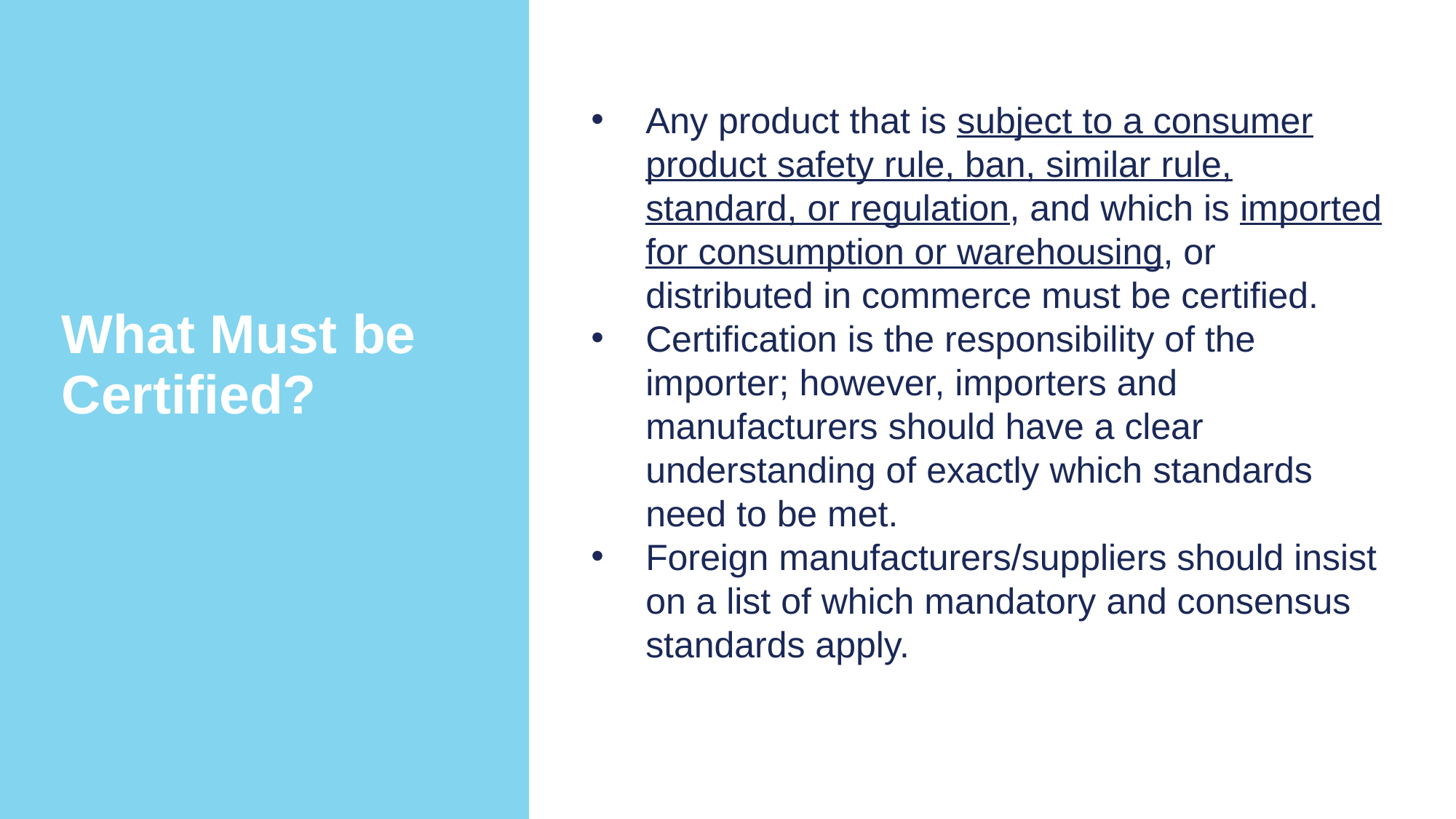

Any product that is subject to a consumer product safety rule, ban, similar rule, standard, or regulation, and which is imported for consumption or warehousing, or distributed in commerce must be certified.
Certification is the responsibility of the importer; however, importers and manufacturers should have a clear understanding of exactly which standards need to be met.
Foreign manufacturers/suppliers should insist on a list of which mandatory and consensus standards apply.

What Must be Certified?